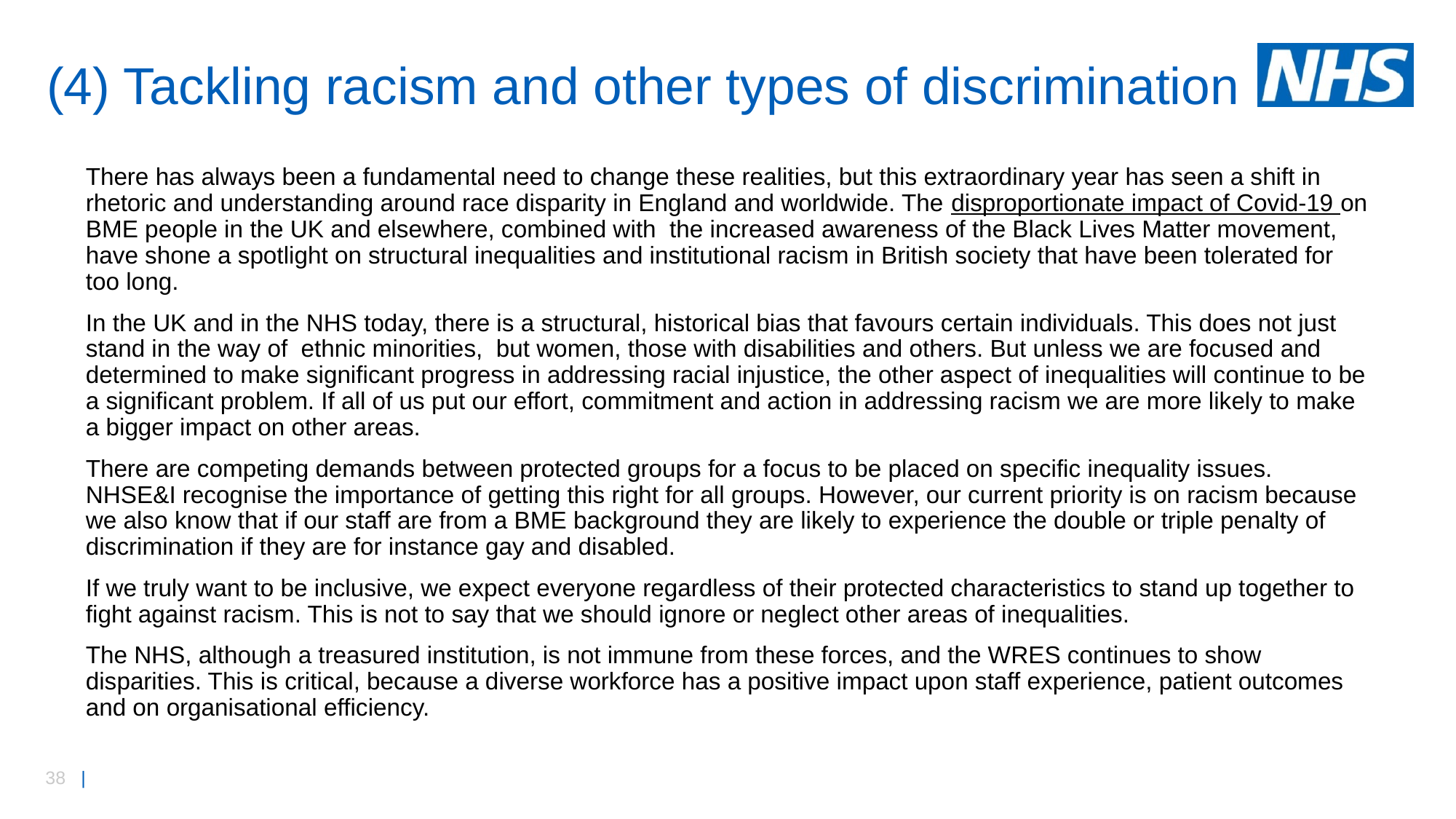

# (4) Tackling racism and other types of discrimination
There has always been a fundamental need to change these realities, but this extraordinary year has seen a shift in rhetoric and understanding around race disparity in England and worldwide. The disproportionate impact of Covid-19 on BME people in the UK and elsewhere, combined with  the increased awareness of the Black Lives Matter movement, have shone a spotlight on structural inequalities and institutional racism in British society that have been tolerated for too long.
In the UK and in the NHS today, there is a structural, historical bias that favours certain individuals. This does not just stand in the way of  ethnic minorities,  but women, those with disabilities and others. But unless we are focused and determined to make significant progress in addressing racial injustice, the other aspect of inequalities will continue to be a significant problem. If all of us put our effort, commitment and action in addressing racism we are more likely to make a bigger impact on other areas.
There are competing demands between protected groups for a focus to be placed on specific inequality issues. NHSE&I recognise the importance of getting this right for all groups. However, our current priority is on racism because we also know that if our staff are from a BME background they are likely to experience the double or triple penalty of discrimination if they are for instance gay and disabled.
If we truly want to be inclusive, we expect everyone regardless of their protected characteristics to stand up together to fight against racism. This is not to say that we should ignore or neglect other areas of inequalities.
The NHS, although a treasured institution, is not immune from these forces, and the WRES continues to show disparities. This is critical, because a diverse workforce has a positive impact upon staff experience, patient outcomes and on organisational efficiency.